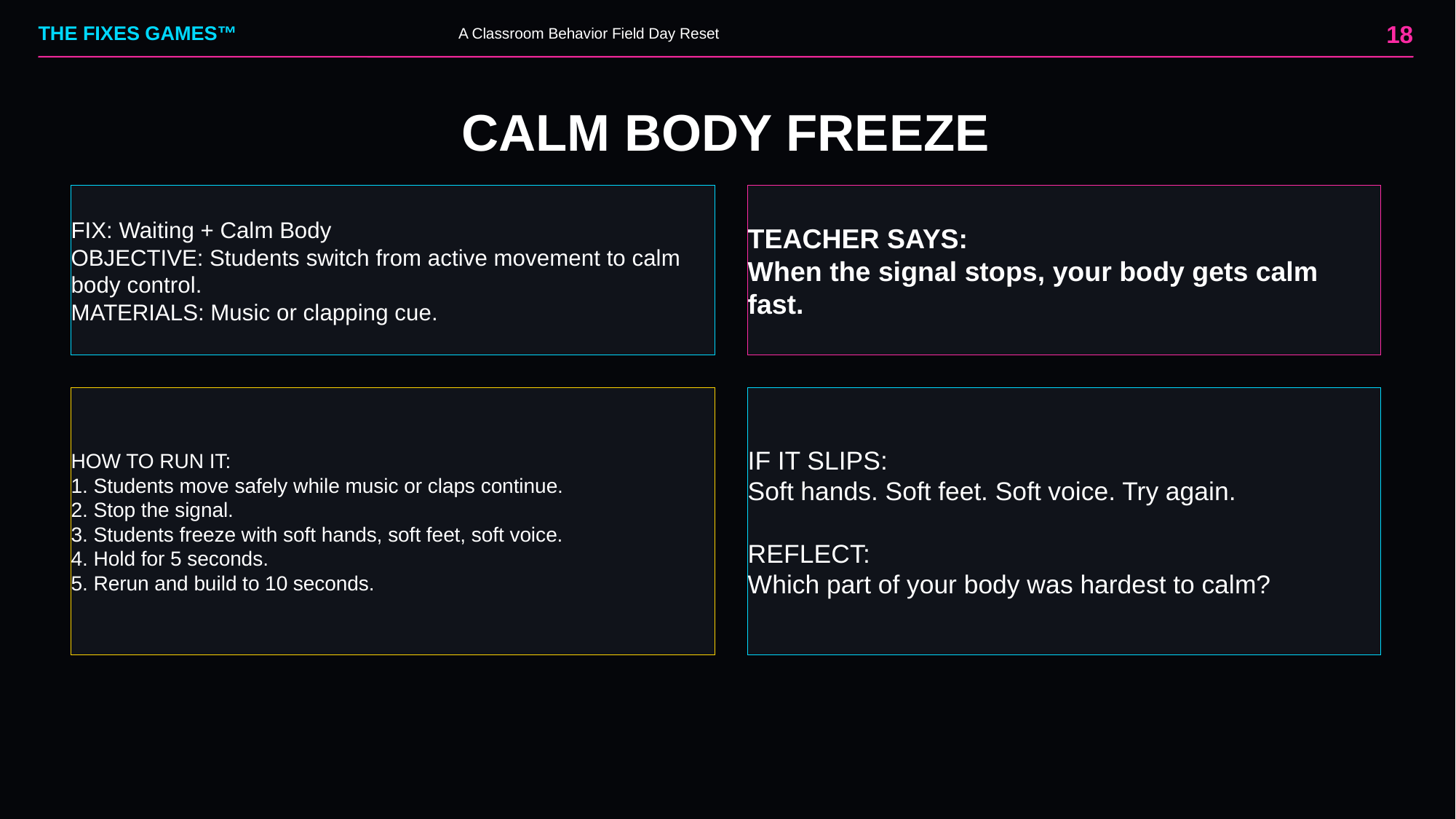

18
THE FIXES GAMES™
A Classroom Behavior Field Day Reset

CALM BODY FREEZE
FIX: Waiting + Calm Body
OBJECTIVE: Students switch from active movement to calm body control.
MATERIALS: Music or clapping cue.
TEACHER SAYS:
When the signal stops, your body gets calm fast.
HOW TO RUN IT:
1. Students move safely while music or claps continue.
2. Stop the signal.
3. Students freeze with soft hands, soft feet, soft voice.
4. Hold for 5 seconds.
5. Rerun and build to 10 seconds.
IF IT SLIPS:
Soft hands. Soft feet. Soft voice. Try again.

REFLECT:
Which part of your body was hardest to calm?